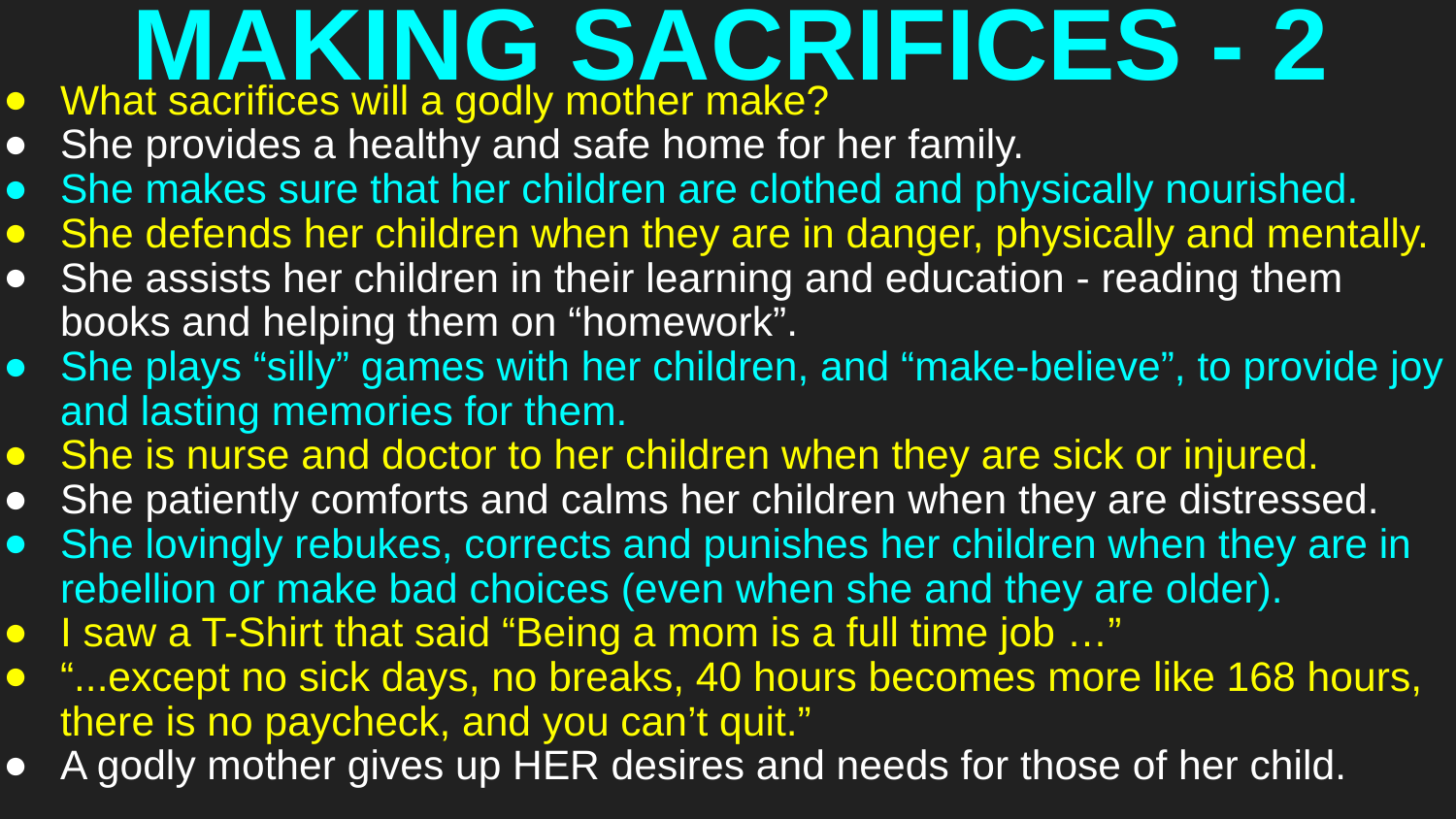

# MAKING SACRIFICES - 2
What sacrifices will a godly mother make?
She provides a healthy and safe home for her family.
She makes sure that her children are clothed and physically nourished.
She defends her children when they are in danger, physically and mentally.
She assists her children in their learning and education - reading them books and helping them on “homework”.
She plays “silly” games with her children, and “make-believe”, to provide joy and lasting memories for them.
She is nurse and doctor to her children when they are sick or injured.
She patiently comforts and calms her children when they are distressed.
She lovingly rebukes, corrects and punishes her children when they are in rebellion or make bad choices (even when she and they are older).
I saw a T-Shirt that said “Being a mom is a full time job …”
“...except no sick days, no breaks, 40 hours becomes more like 168 hours, there is no paycheck, and you can’t quit.”
A godly mother gives up HER desires and needs for those of her child.